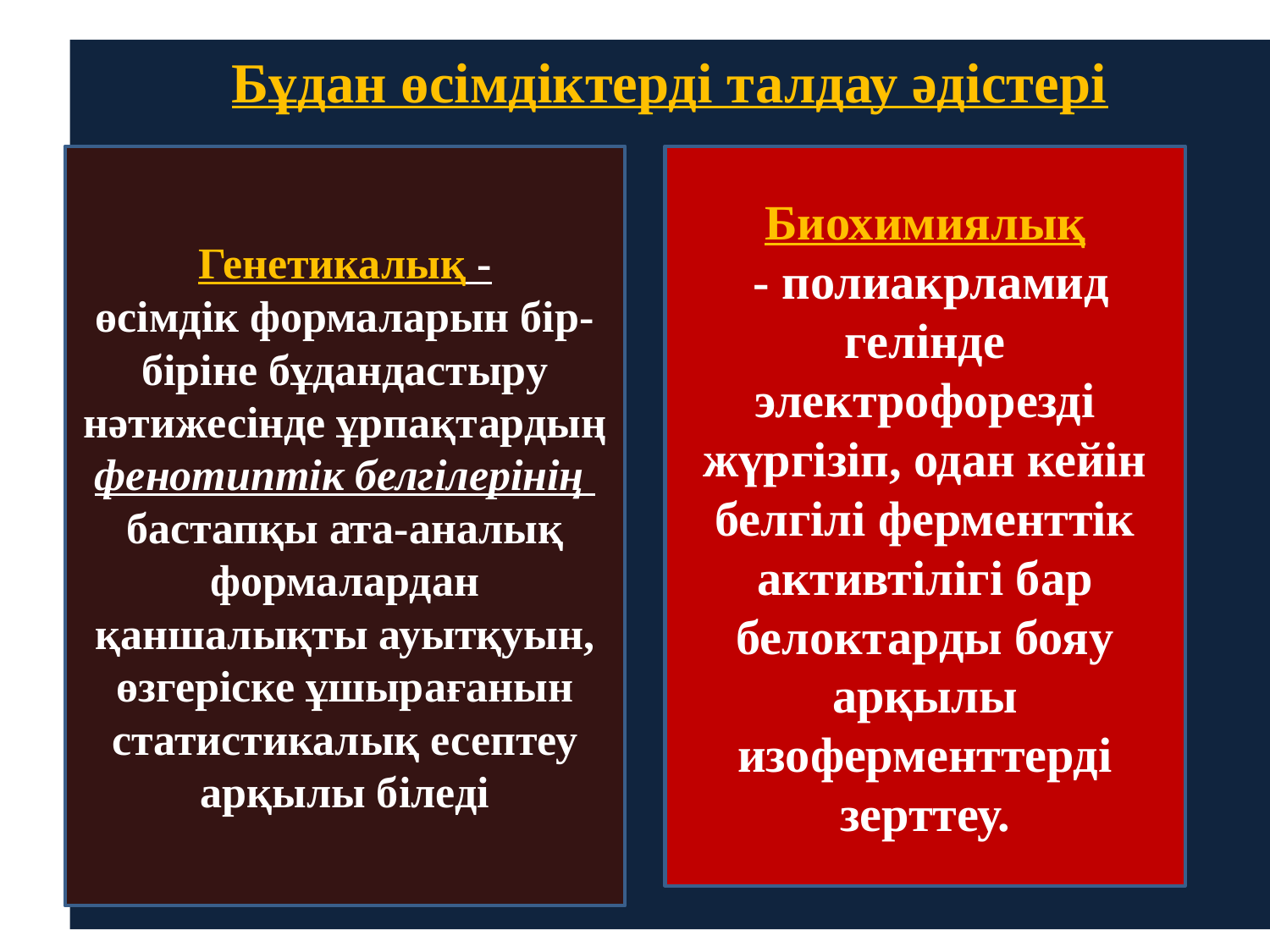

Бұдан өсімдіктерді талдау әдістері

Генетикалық -
өсімдік формаларын бір-біріне бұдандастыру нәтижесінде ұрпақтардың фенотиптік белгілерінің  бастапқы ата-аналық формалардан қаншалықты ауытқуын, өзгеріске ұшырағанын статистикалық есептеу арқылы біледі
Биохимиялық
 - полиакрламид гелінде электрофорезді жүргізіп, одан кейін белгілі ферменттік активтілігі бар белоктарды бояу арқылы изоферменттерді зерттеу.